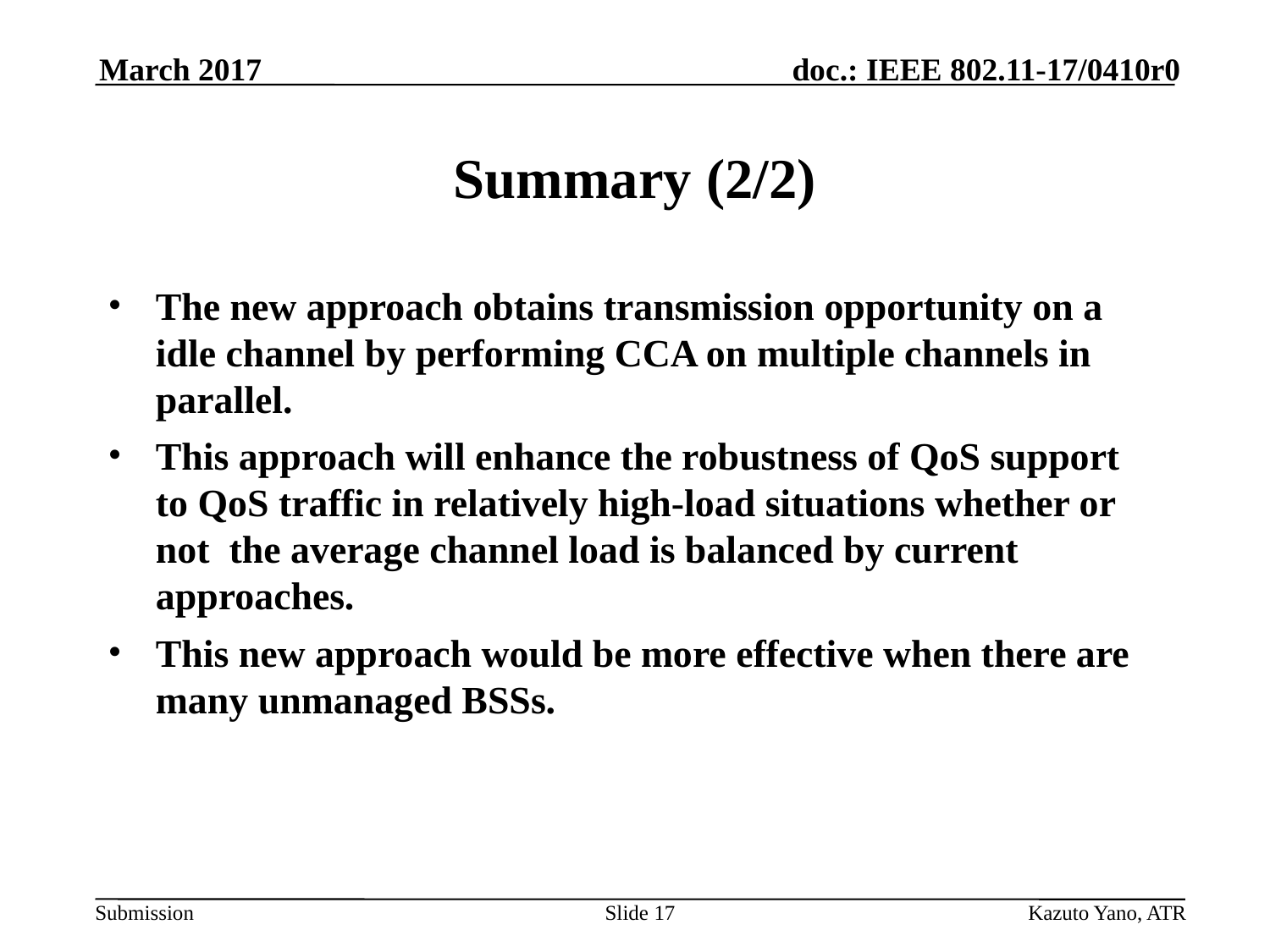

March 2017
# Summary (2/2)
The new approach obtains transmission opportunity on a idle channel by performing CCA on multiple channels in parallel.
This approach will enhance the robustness of QoS support to QoS traffic in relatively high-load situations whether or not  the average channel load is balanced by current approaches.
This new approach would be more effective when there are many unmanaged BSSs.
Slide 17
Kazuto Yano, ATR